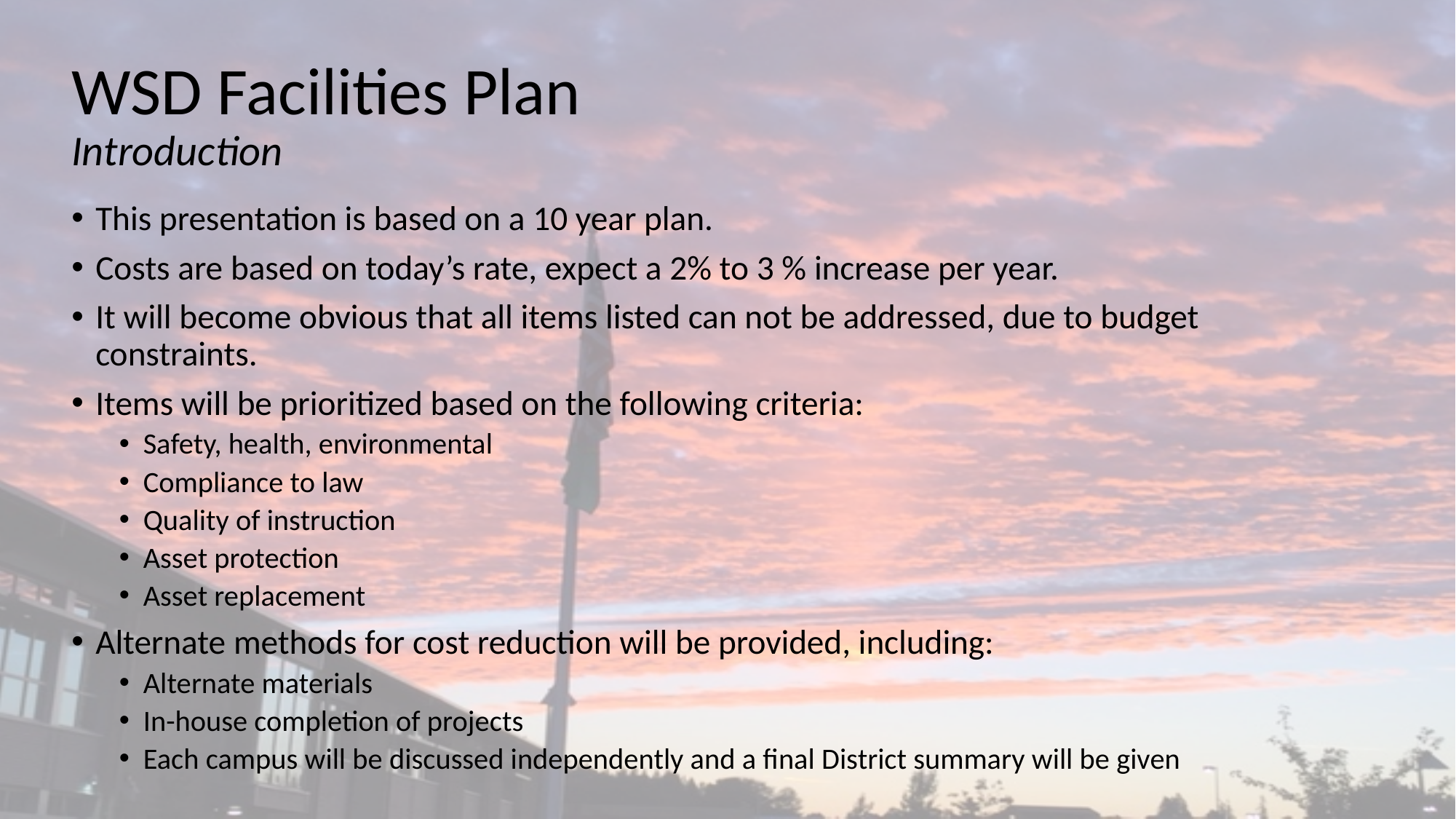

# WSD Facilities Plan Introduction
This presentation is based on a 10 year plan.
Costs are based on today’s rate, expect a 2% to 3 % increase per year.
It will become obvious that all items listed can not be addressed, due to budget constraints.
Items will be prioritized based on the following criteria:
Safety, health, environmental
Compliance to law
Quality of instruction
Asset protection
Asset replacement
Alternate methods for cost reduction will be provided, including:
Alternate materials
In-house completion of projects
Each campus will be discussed independently and a final District summary will be given